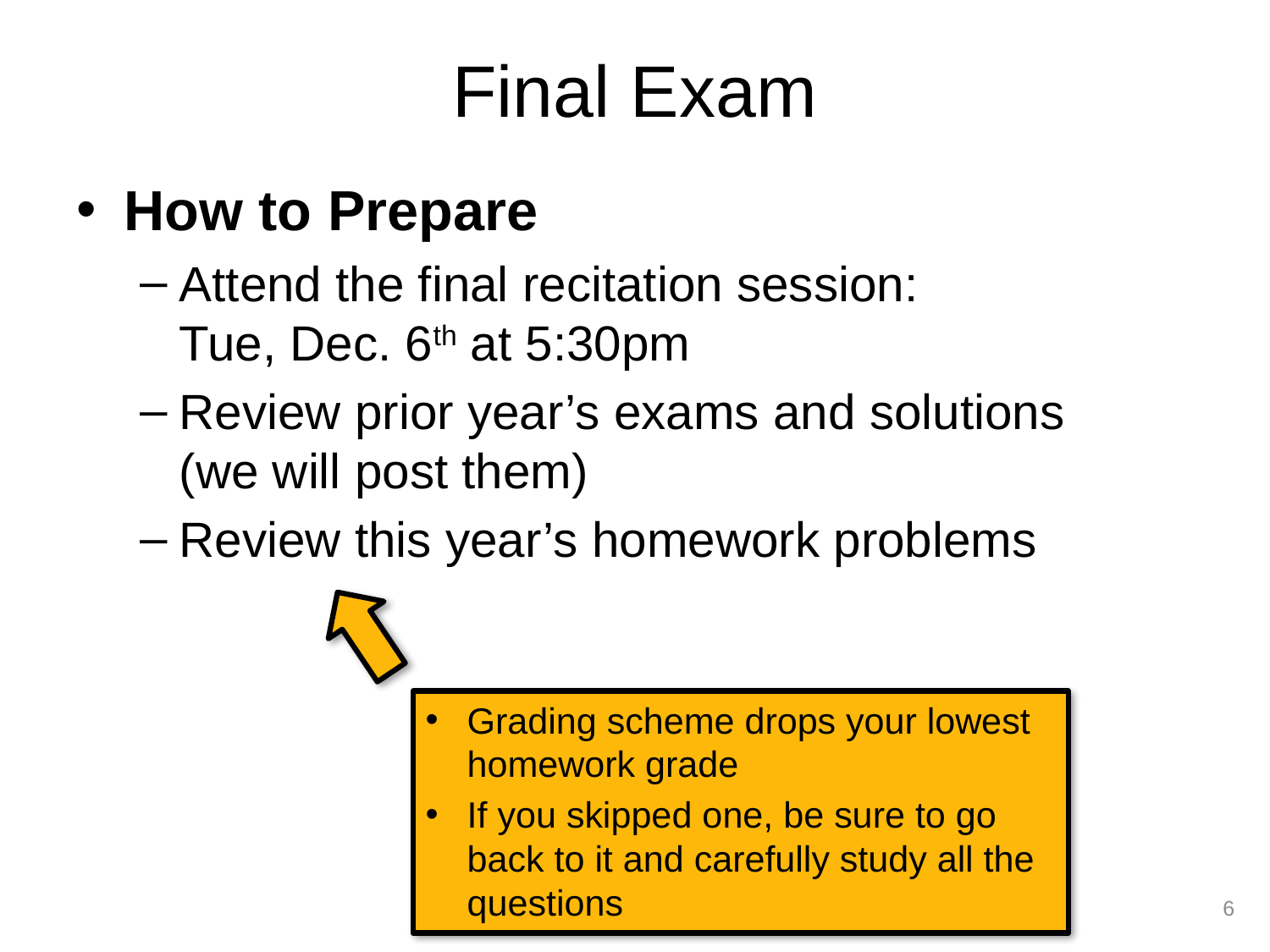

# Final Exam
How to Prepare
Attend the final recitation session:
Tue, Dec. 6th at 5:30pm
Review prior year’s exams and solutions
(we will post them)
Review this year’s homework problems

Grading scheme drops your lowest homework grade
If you skipped one, be sure to go back to it and carefully study all the questions

6